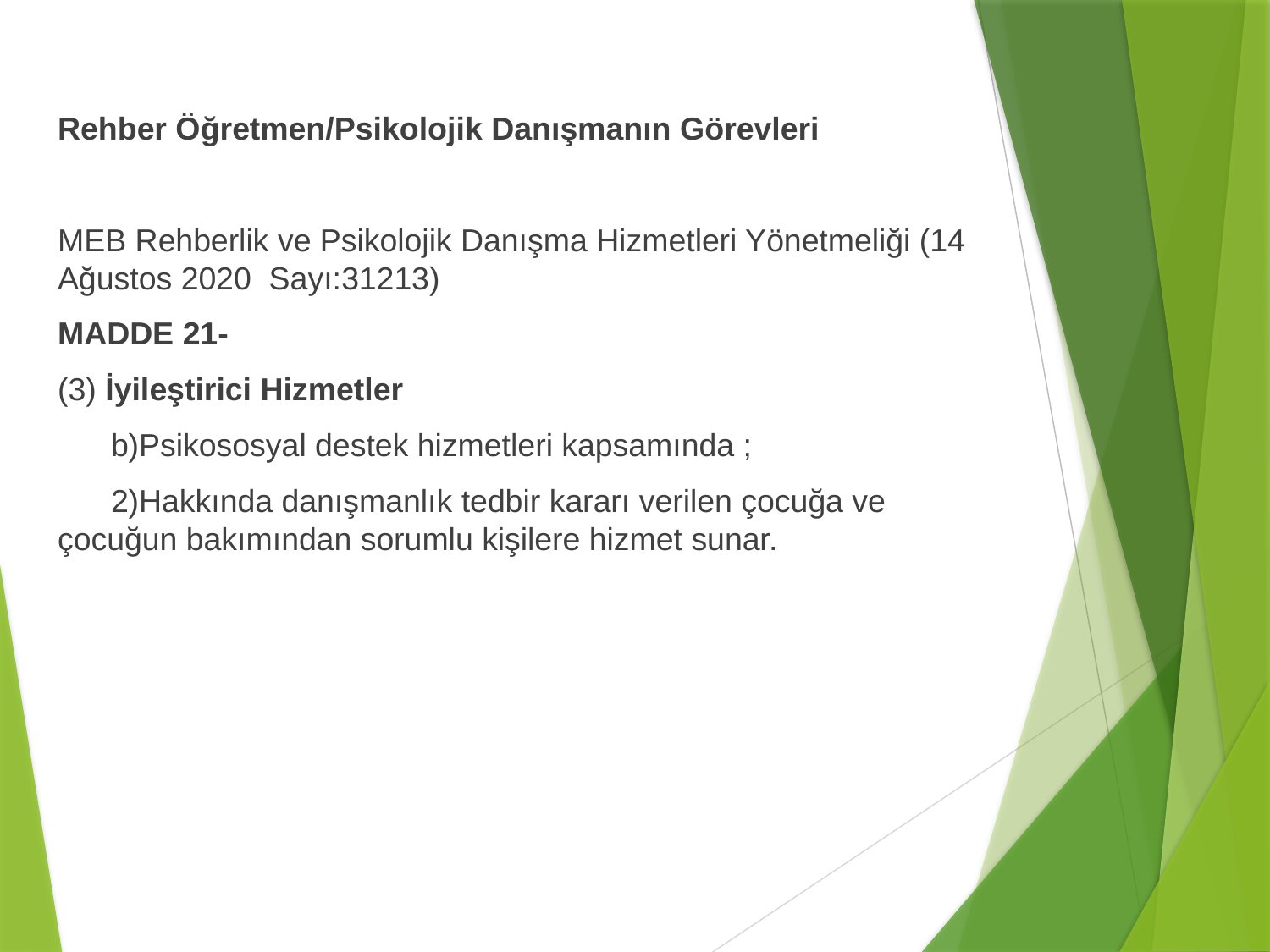

Rehber Öğretmen/Psikolojik Danışmanın Görevleri

MEB Rehberlik ve Psikolojik Danışma Hizmetleri Yönetmeliği (14 Ağustos 2020  Sayı:31213)
MADDE 21-
(3) İyileştirici Hizmetler
      b)Psikososyal destek hizmetleri kapsamında ;
      2)Hakkında danışmanlık tedbir kararı verilen çocuğa ve çocuğun bakımından sorumlu kişilere hizmet sunar.